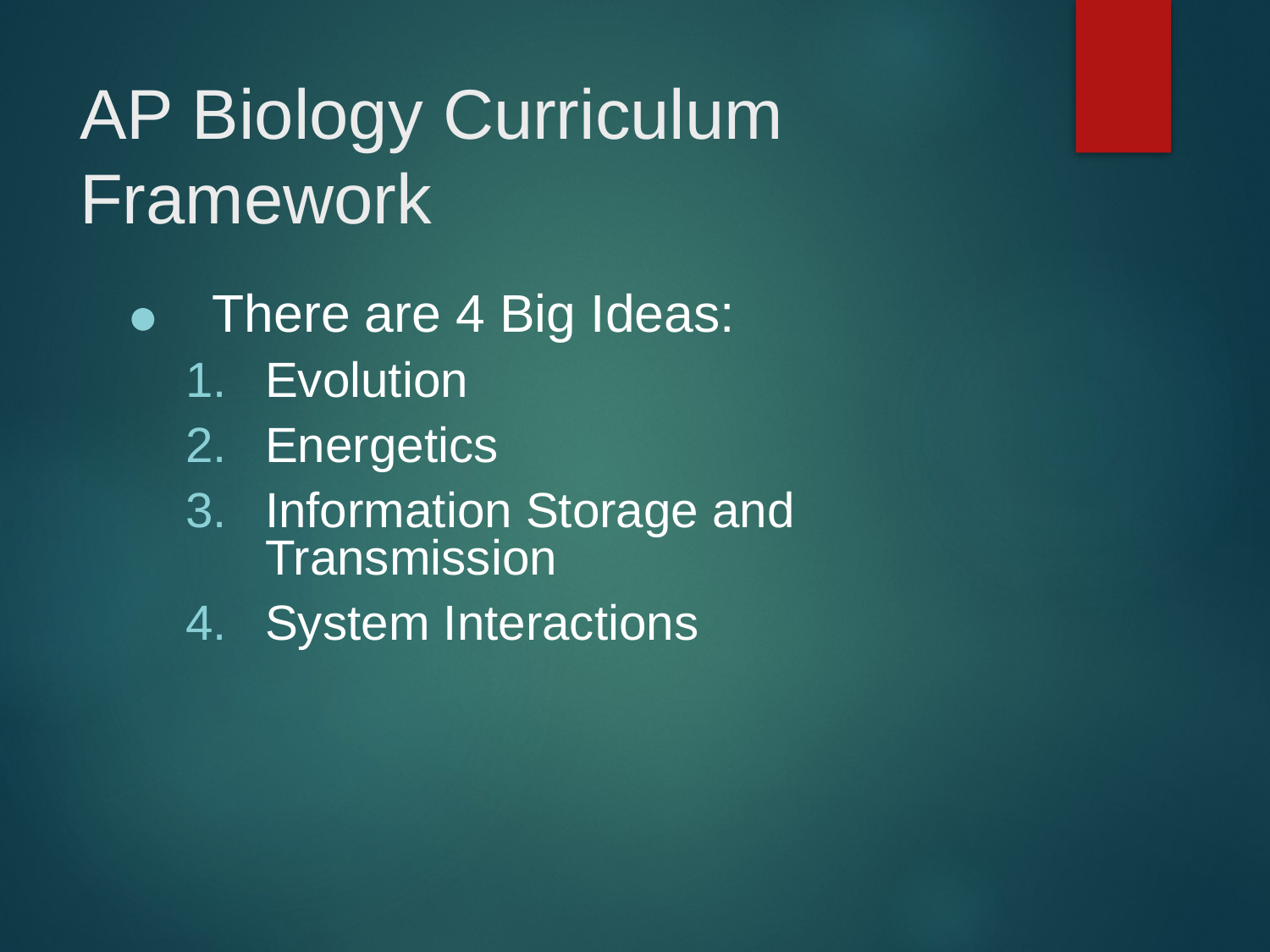

# AP Biology Curriculum Framework
There are 4 Big Ideas:
Evolution
Energetics
Information Storage and Transmission
System Interactions